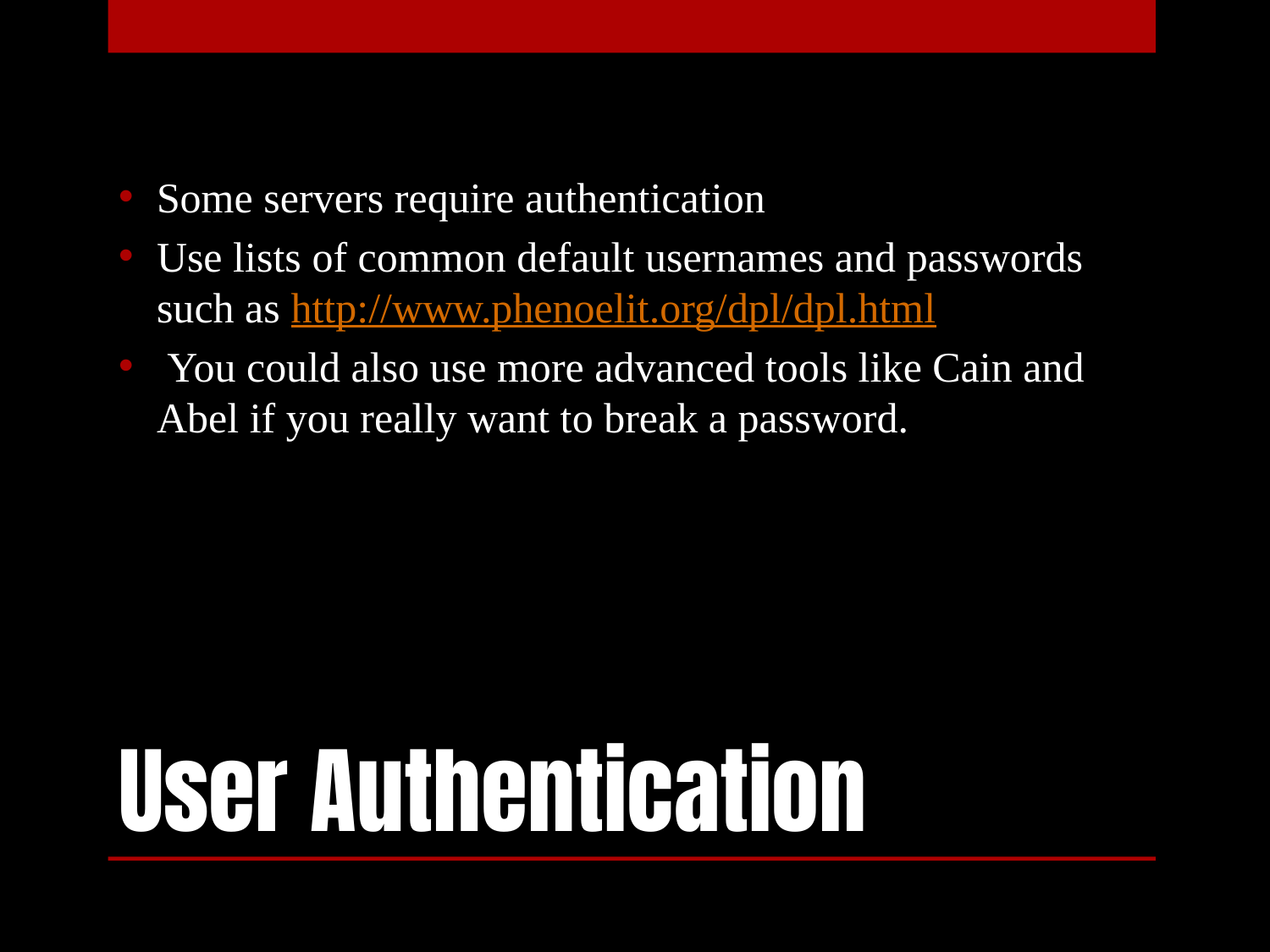

Some servers require authentication
Use lists of common default usernames and passwords such as http://www.phenoelit.org/dpl/dpl.html
 You could also use more advanced tools like Cain and Abel if you really want to break a password.

# User Authentication